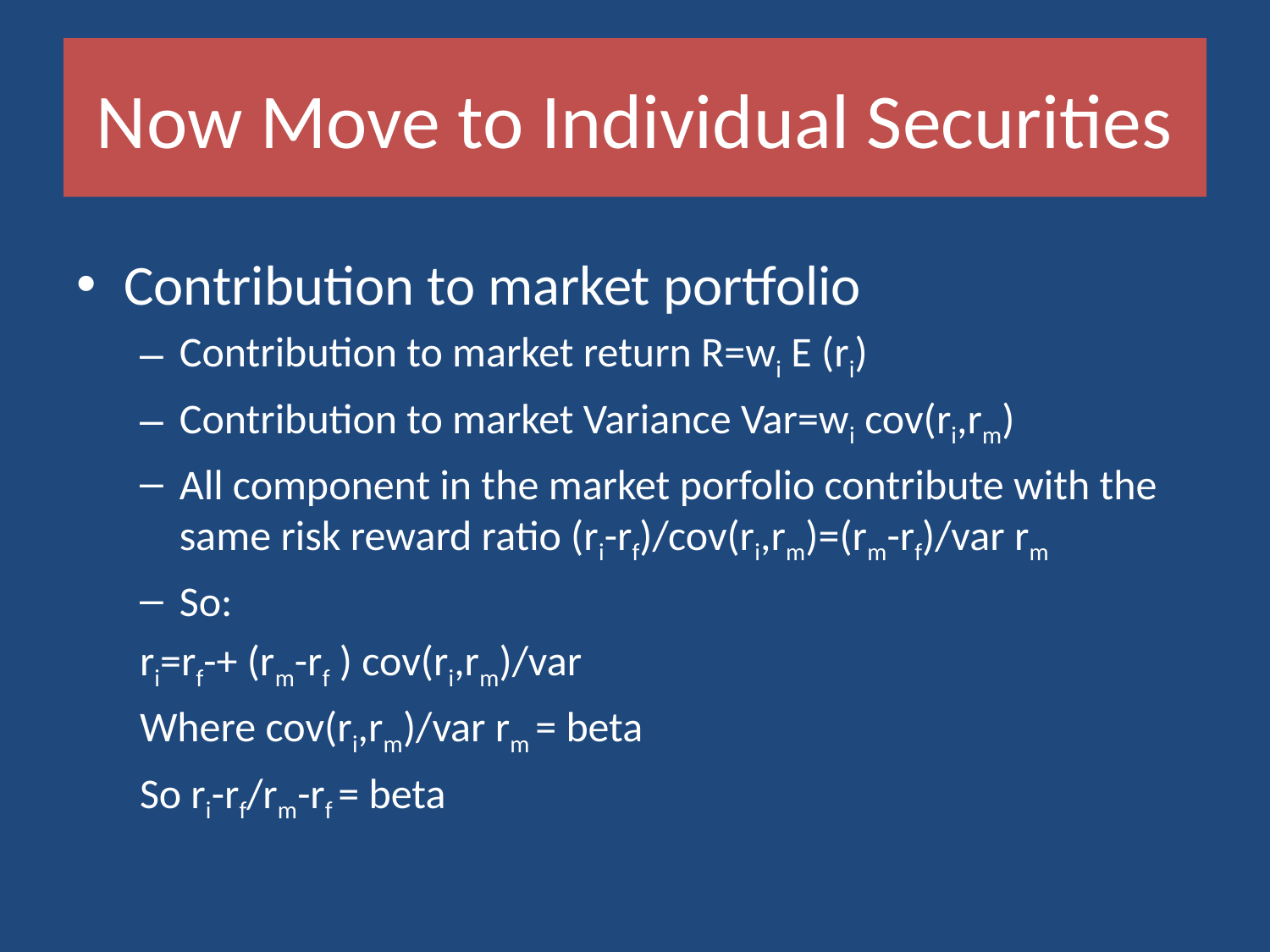

# Now Move to Individual Securities
Contribution to market portfolio
Contribution to market return R=wi E (ri)
Contribution to market Variance Var=wi cov(ri,rm)
All component in the market porfolio contribute with the same risk reward ratio (ri-rf)/cov(ri,rm)=(rm-rf)/var rm
So:
ri=rf-+ (rm-rf ) cov(ri,rm)/var
Where cov(ri,rm)/var rm = beta
So ri-rf/rm-rf = beta